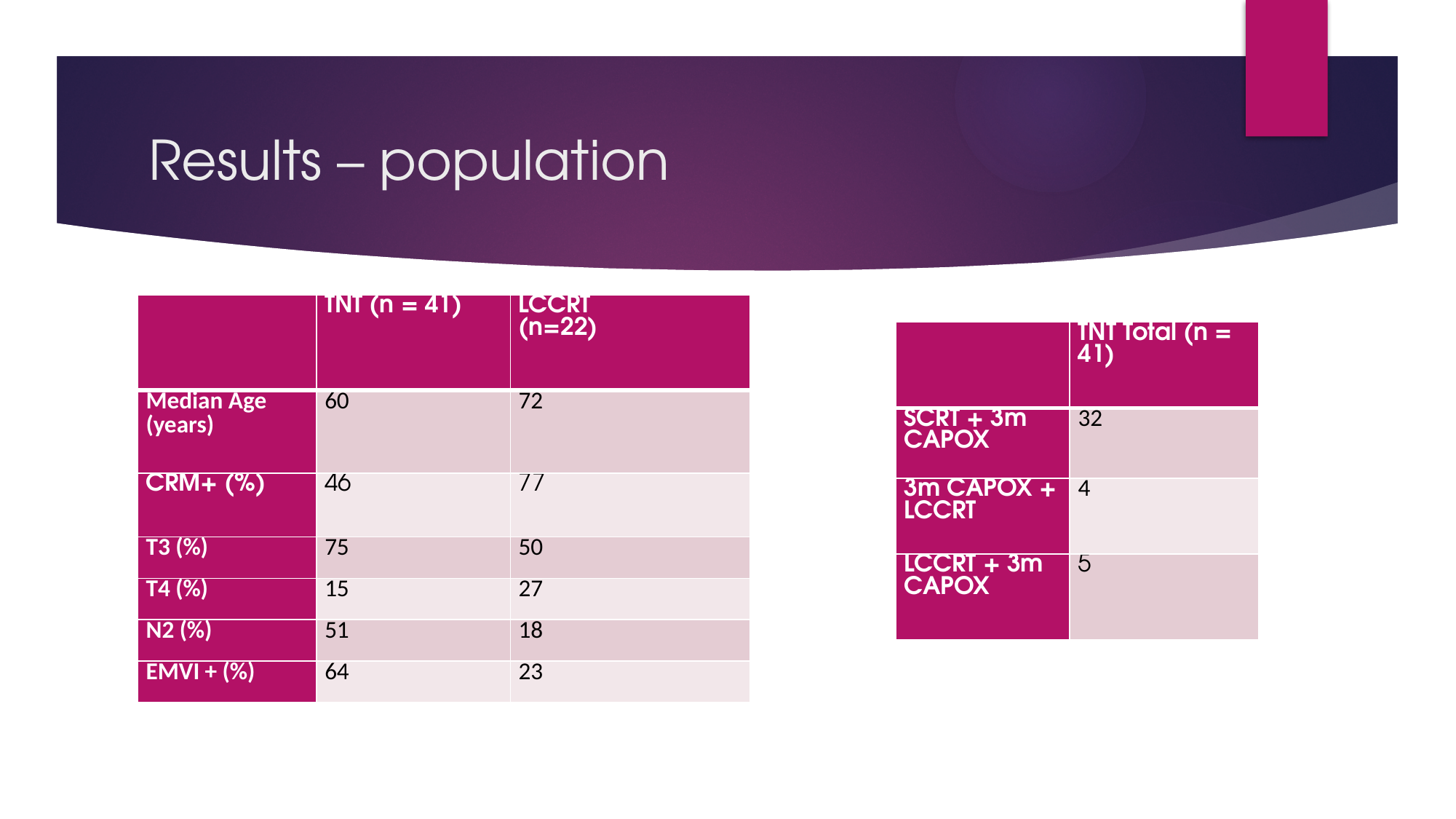

# Results – population
|  | TNT (n = 41) | LCCRT (n=22) |
| --- | --- | --- |
| Median Age (years) | 60 | 72 |
| CRM+ (%) | 46 | 77 |
| T3 (%) | 75 | 50 |
| T4 (%) | 15 | 27 |
| N2 (%) | 51 | 18 |
| EMVI + (%) | 64 | 23 |
|  | TNT Total (n = 41) |
| --- | --- |
| SCRT + 3m CAPOX | 32 |
| 3m CAPOX + LCCRT | 4 |
| LCCRT + 3m CAPOX | 5 |